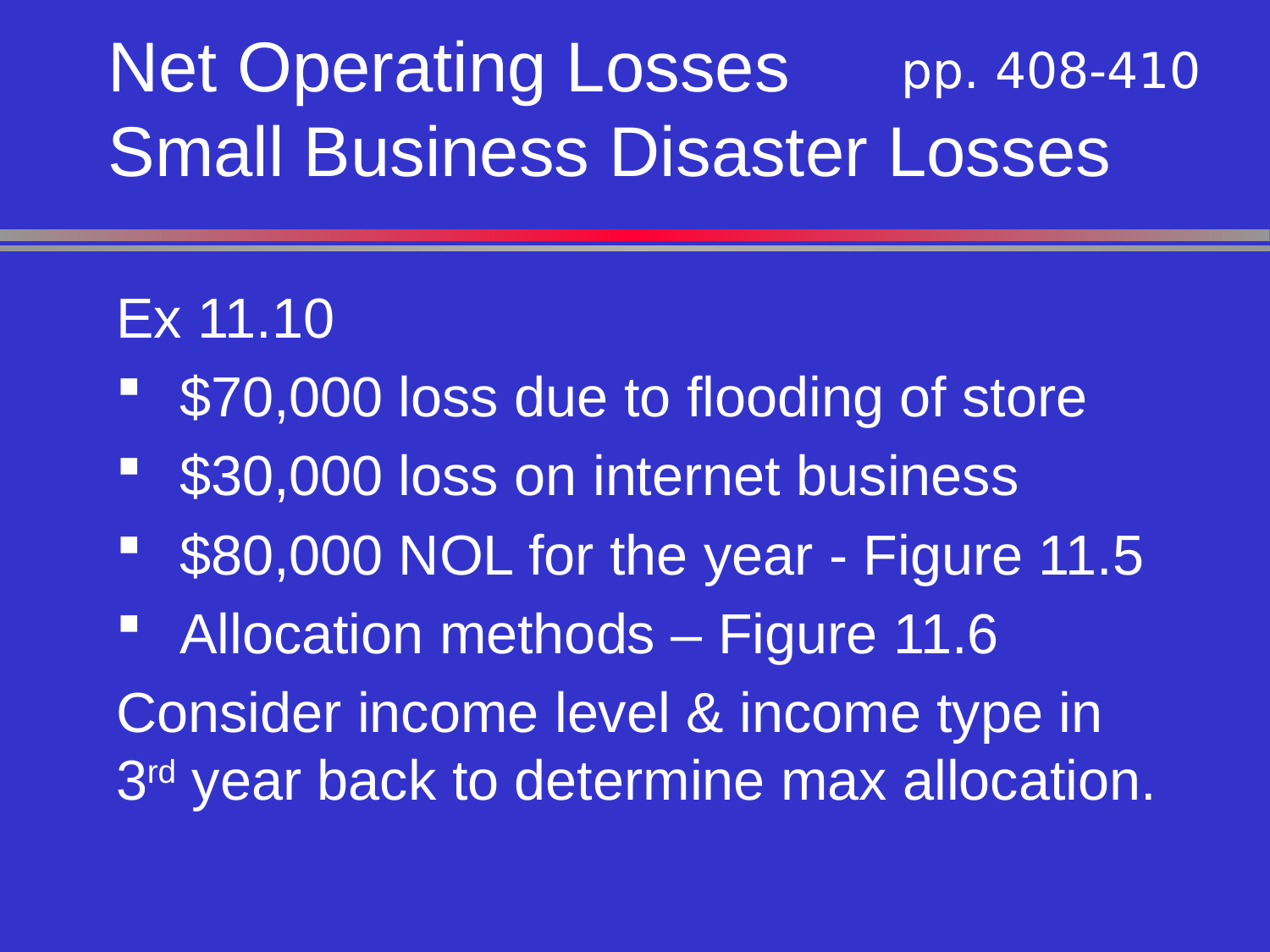

# Net Operating Losses Small Business Disaster Losses
pp. 408-410
Ex 11.10
$70,000 loss due to flooding of store
$30,000 loss on internet business
$80,000 NOL for the year - Figure 11.5
Allocation methods – Figure 11.6
Consider income level & income type in 3rd year back to determine max allocation.